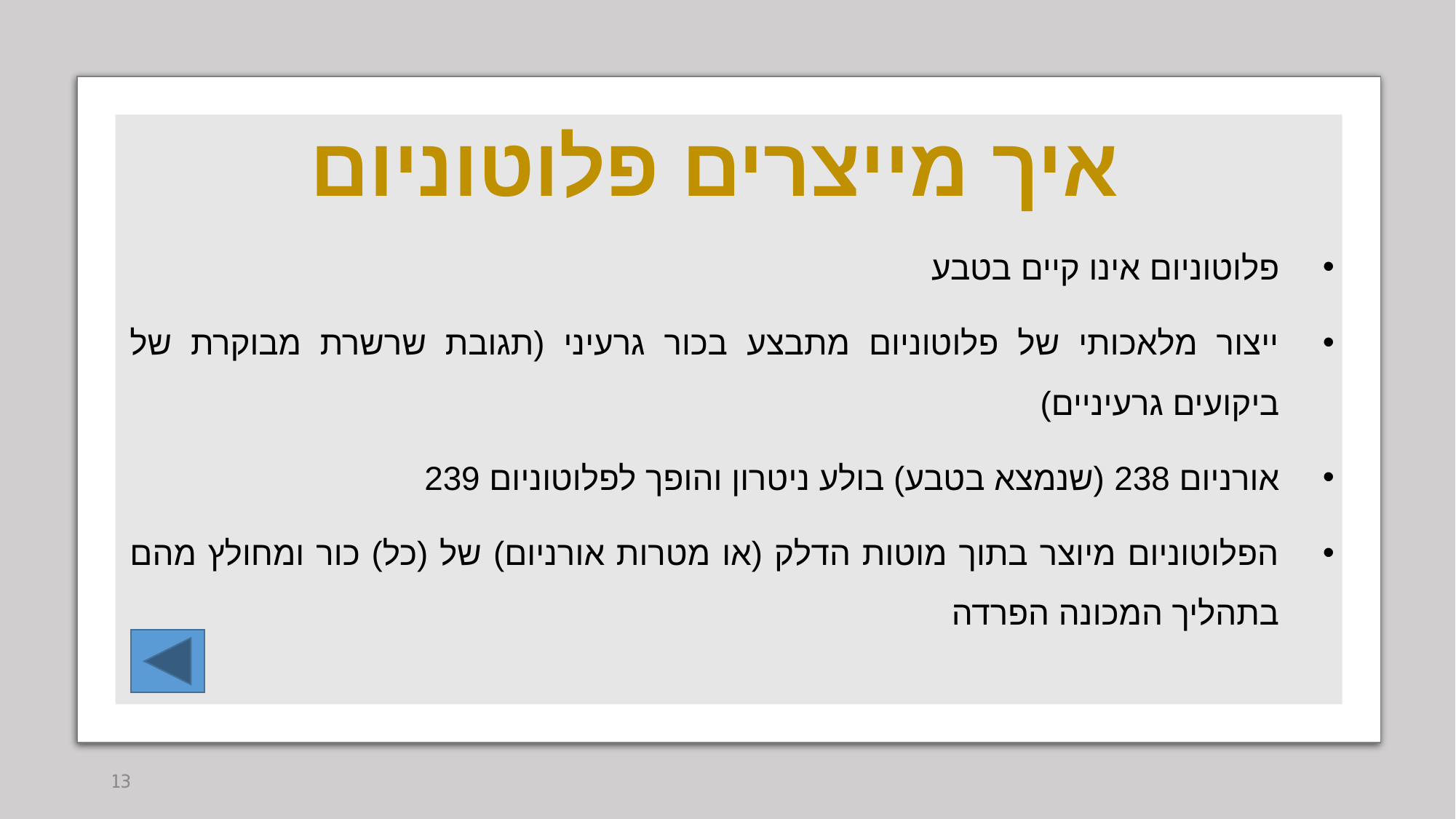

# איך מייצרים פלוטוניום

פלוטוניום אינו קיים בטבע
ייצור מלאכותי של פלוטוניום מתבצע בכור גרעיני (תגובת שרשרת מבוקרת של ביקועים גרעיניים)
אורניום 238 (שנמצא בטבע) בולע ניטרון והופך לפלוטוניום 239
הפלוטוניום מיוצר בתוך מוטות הדלק (או מטרות אורניום) של (כל) כור ומחולץ מהם בתהליך המכונה הפרדה

13